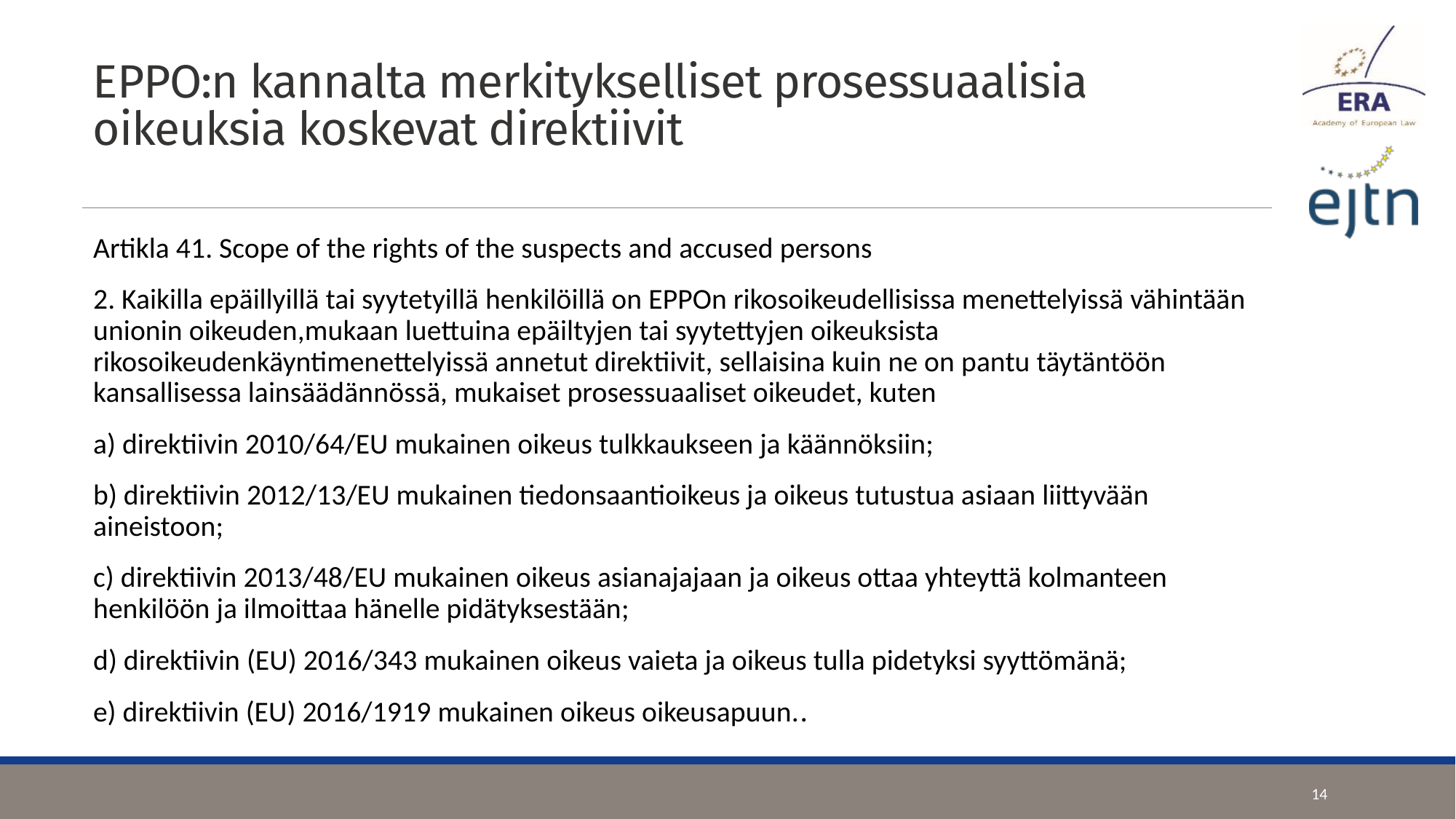

# EPPO:n kannalta merkitykselliset prosessuaalisia oikeuksia koskevat direktiivit
Artikla 41. Scope of the rights of the suspects and accused persons
2. Kaikilla epäillyillä tai syytetyillä henkilöillä on EPPOn rikosoikeudellisissa menettelyissä vähintään unionin oikeuden,mukaan luettuina epäiltyjen tai syytettyjen oikeuksista rikosoikeudenkäyntimenettelyissä annetut direktiivit, sellaisina kuin ne on pantu täytäntöön kansallisessa lainsäädännössä, mukaiset prosessuaaliset oikeudet, kuten
a) direktiivin 2010/64/EU mukainen oikeus tulkkaukseen ja käännöksiin;
b) direktiivin 2012/13/EU mukainen tiedonsaantioikeus ja oikeus tutustua asiaan liittyvään aineistoon;
c) direktiivin 2013/48/EU mukainen oikeus asianajajaan ja oikeus ottaa yhteyttä kolmanteen henkilöön ja ilmoittaa hänelle pidätyksestään;
d) direktiivin (EU) 2016/343 mukainen oikeus vaieta ja oikeus tulla pidetyksi syyttömänä;
e) direktiivin (EU) 2016/1919 mukainen oikeus oikeusapuun..

14